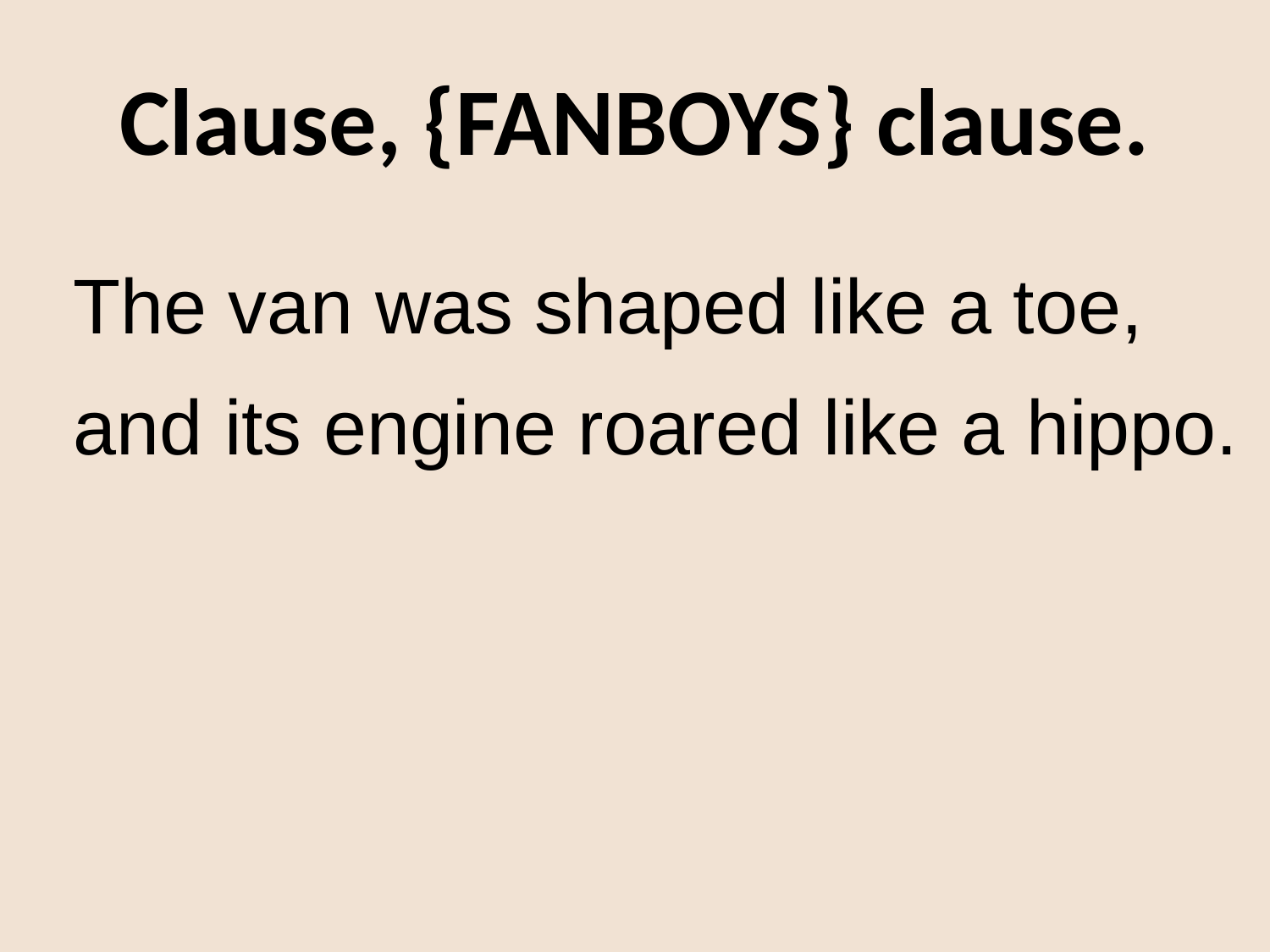

# Clause, {FANBOYS} clause.
The van was shaped like a toe, and its engine roared like a hippo.